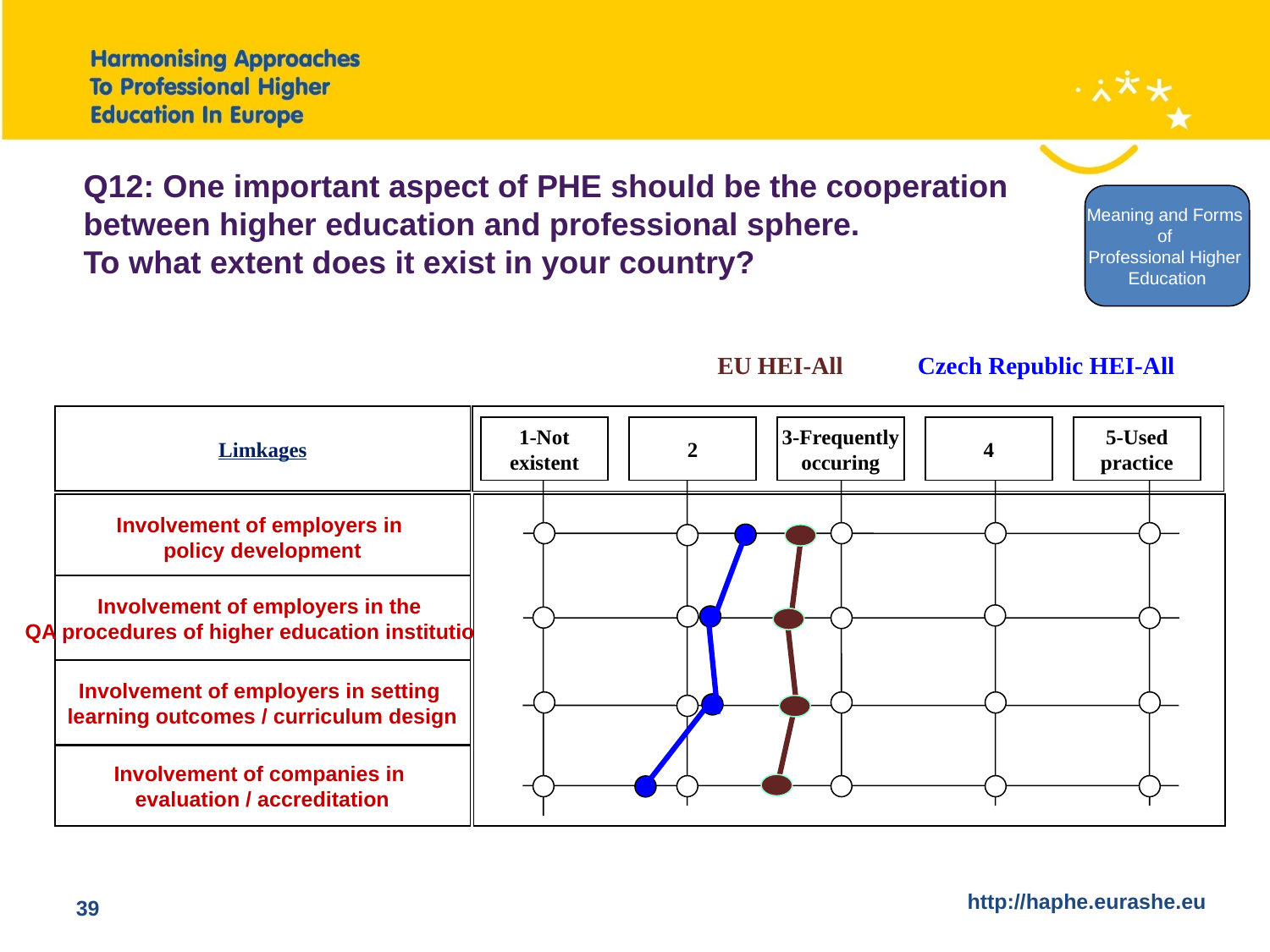

Meaning and Forms
of
Professional Higher
Education
Q12: One important aspect of PHE should be the cooperation between higher education and professional sphere.
To what extent does it exist in your country?
EU HEI-All
Czech Republic HEI-All
Limkages

1-Not
existent
2
3-Frequently
occuring
4
5-Used
practice

Involvement of employers in
policy development

Involvement of employers in the
QA procedures of higher education institutions

Involvement of employers in setting
learning outcomes / curriculum design

Involvement of companies in
evaluation / accreditation